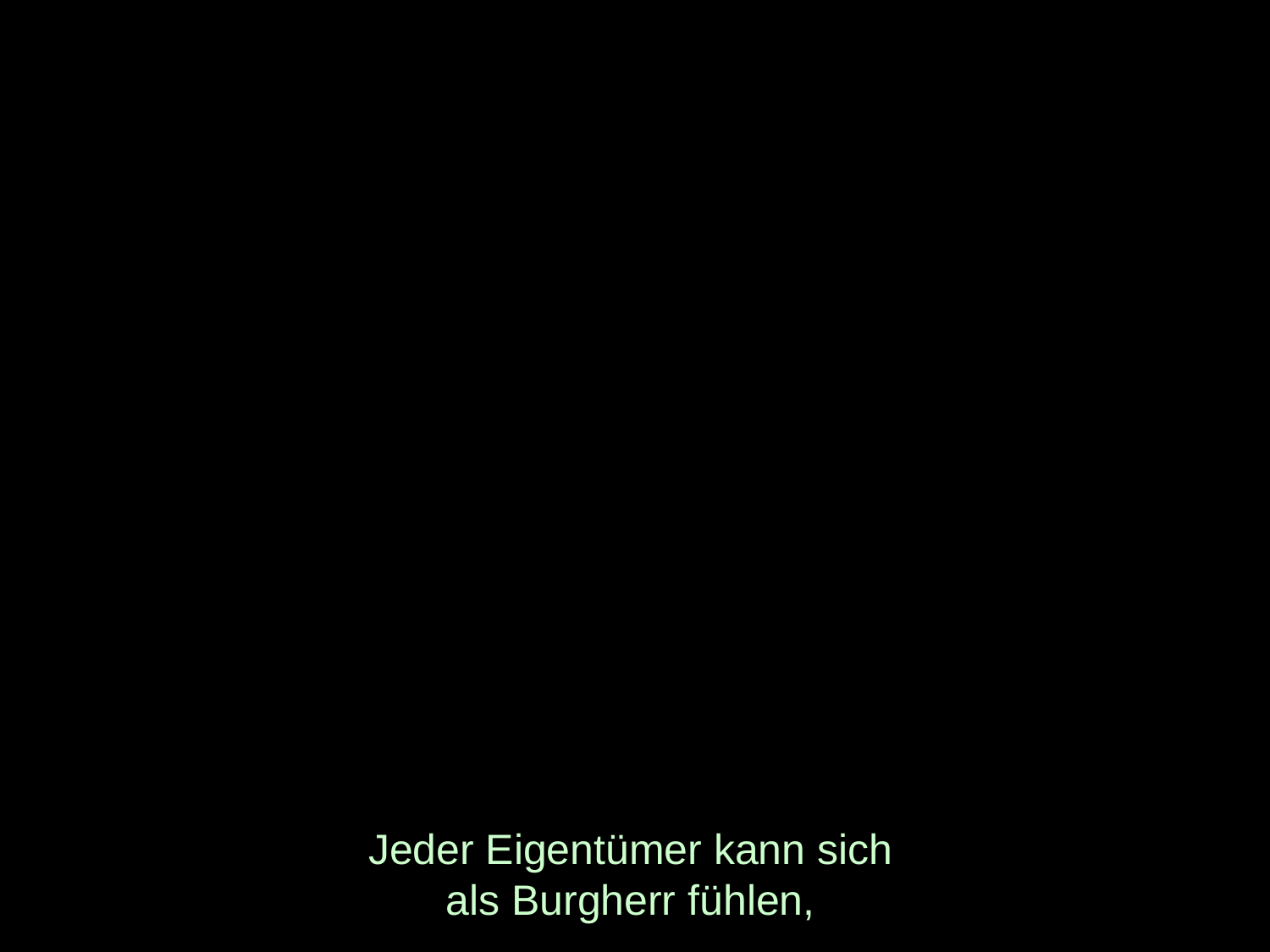

# Jeder Eigentümer kann sich als Burgherr fühlen,